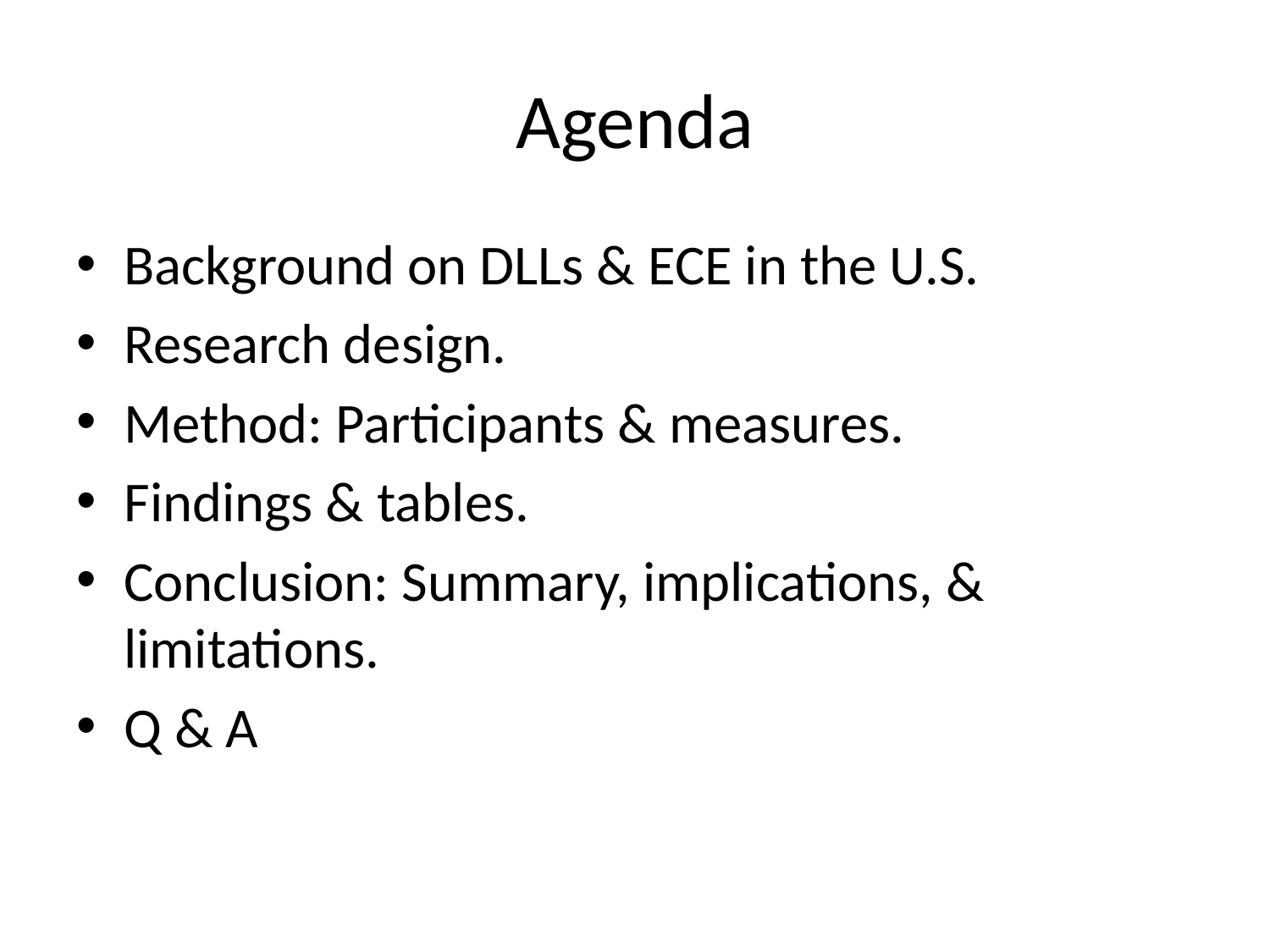

# Agenda
Background on DLLs & ECE in the U.S.
Research design.
Method: Participants & measures.
Findings & tables.
Conclusion: Summary, implications, & limitations.
Q & A